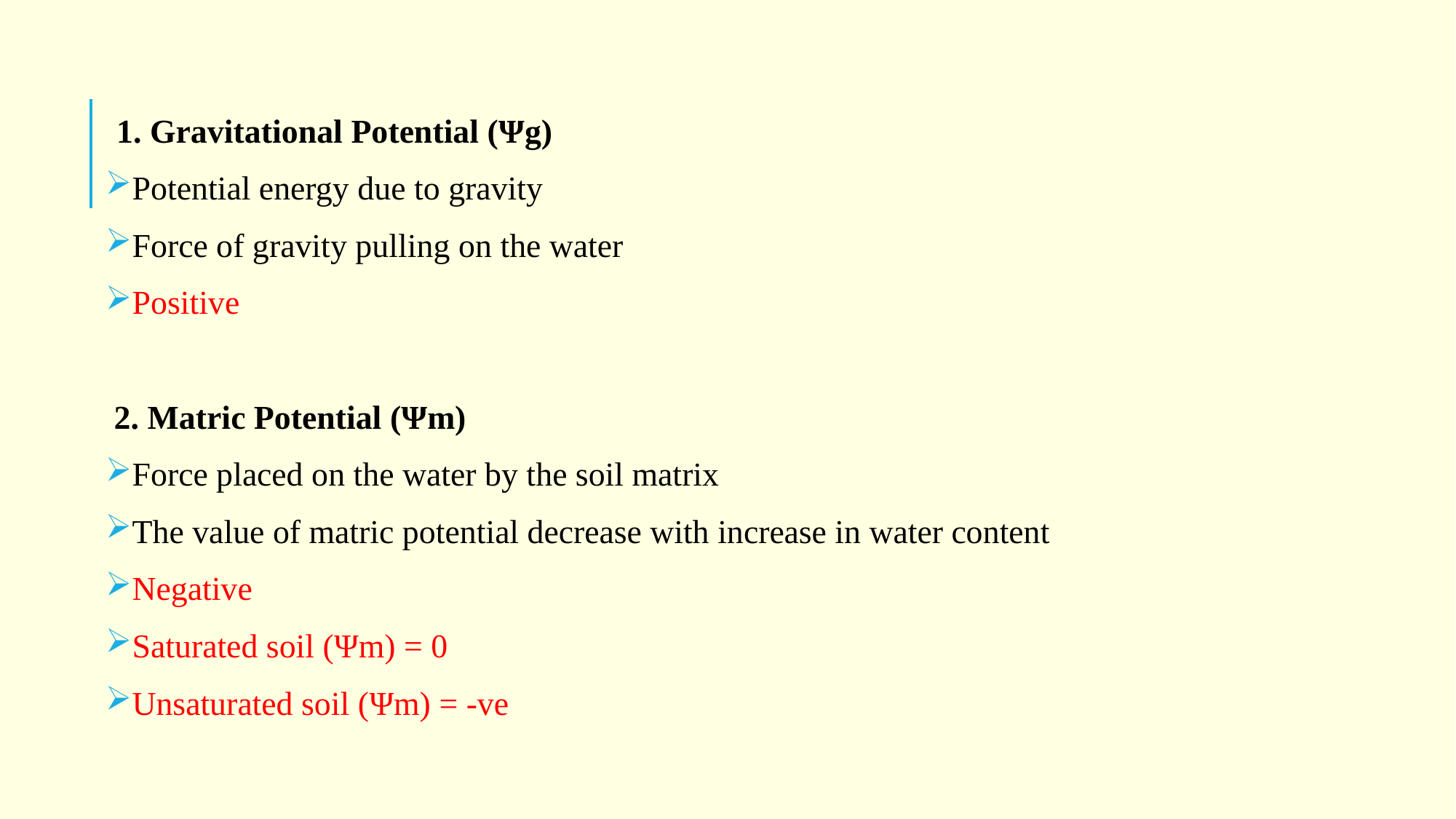

1. Gravitational Potential (Ψg)
Potential energy due to gravity
Force of gravity pulling on the water
Positive

 2. Matric Potential (Ψm)
Force placed on the water by the soil matrix
The value of matric potential decrease with increase in water content
Negative
Saturated soil (Ψm) = 0
Unsaturated soil (Ψm) = -ve